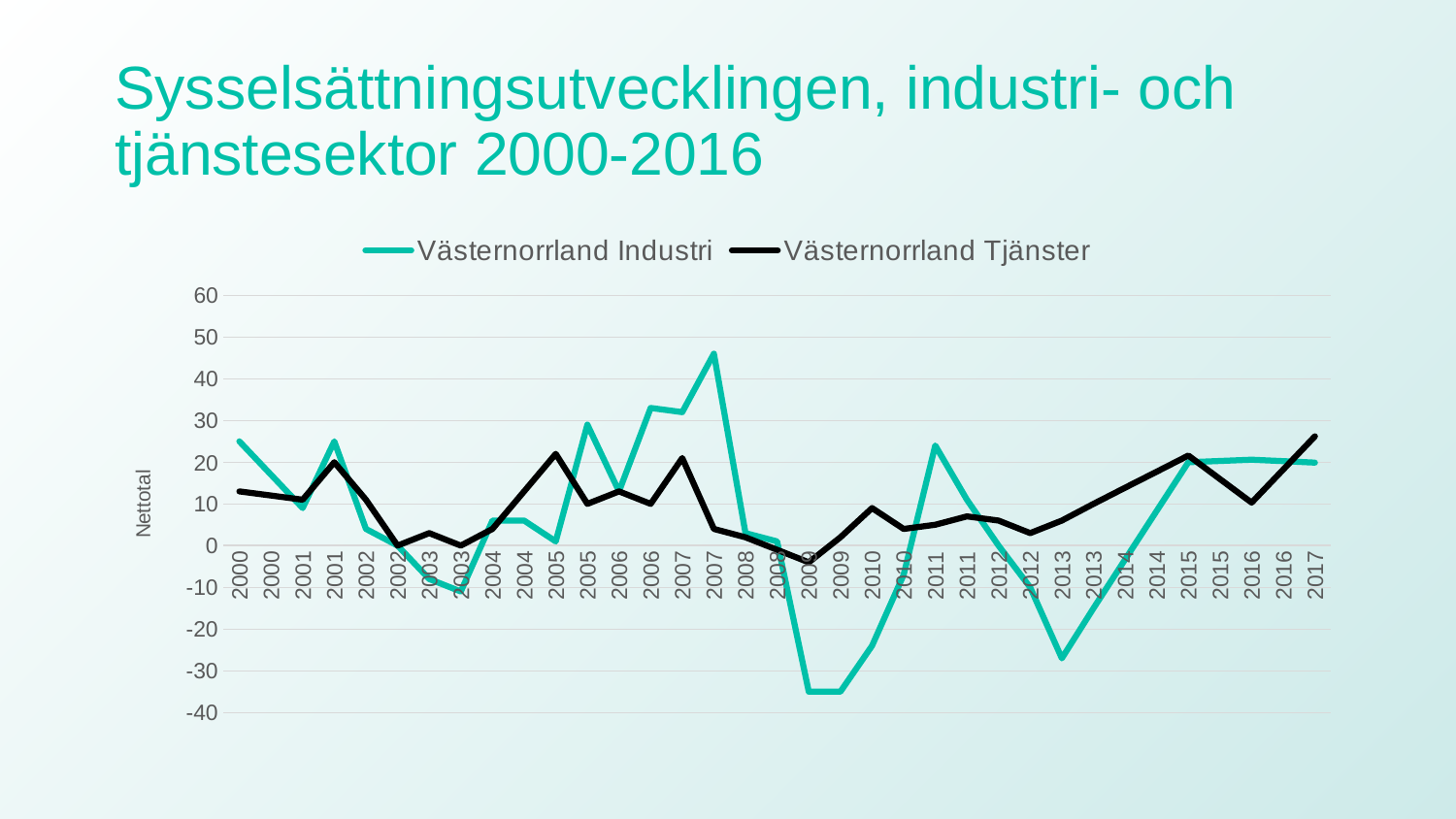

# Sysselsättningsutvecklingen, industri- och tjänstesektor 2000-2016

### Chart

| Category | Västernorrland | Västernorrland |
|---|---|---|
| 2000 | 25.0 | 13.0 |
| 2000 | 17.0 | 12.0 |
| 2001 | 9.0 | 11.0 |
| 2001 | 25.0 | 20.0 |
| 2002 | 4.0 | 11.0 |
| 2002 | 0.0 | 0.0 |
| 2003 | -8.0 | 3.0 |
| 2003 | -11.0 | 0.0 |
| 2004 | 6.0 | 4.0 |
| 2004 | 6.0 | 13.0 |
| 2005 | 1.0 | 22.0 |
| 2005 | 29.0 | 10.0 |
| 2006 | 13.0 | 13.0 |
| 2006 | 33.0 | 10.0 |
| 2007 | 32.0 | 21.0 |
| 2007 | 46.0 | 4.0 |
| 2008 | 3.0 | 2.0 |
| 2008 | 1.0 | -1.0 |
| 2009 | -35.0 | -4.0 |
| 2009 | -35.0 | 2.0 |
| 2010 | -24.0 | 9.0 |
| 2010 | -7.0 | 4.0 |
| 2011 | 24.0 | 5.0 |
| 2011 | 11.0 | 7.0 |
| 2012 | 0.0 | 6.0 |
| 2012 | -10.0 | 3.0 |
| 2013 | -27.0 | 6.0 |
| 2013 | -15.0 | 10.0 |
| 2014 | -3.333333333333334 | 13.866666666666665 |
| 2014 | 8.333333333333332 | 17.73333333333333 |
| 2015 | 20.0 | 21.599999999999998 |
| 2015 | 20.299999999999997 | 15.95 |
| 2016 | 20.599999999999998 | 10.299999999999999 |
| 2016 | 20.25 | 18.25 |
| 2017 | 19.900000000000002 | 26.200000000000003 |